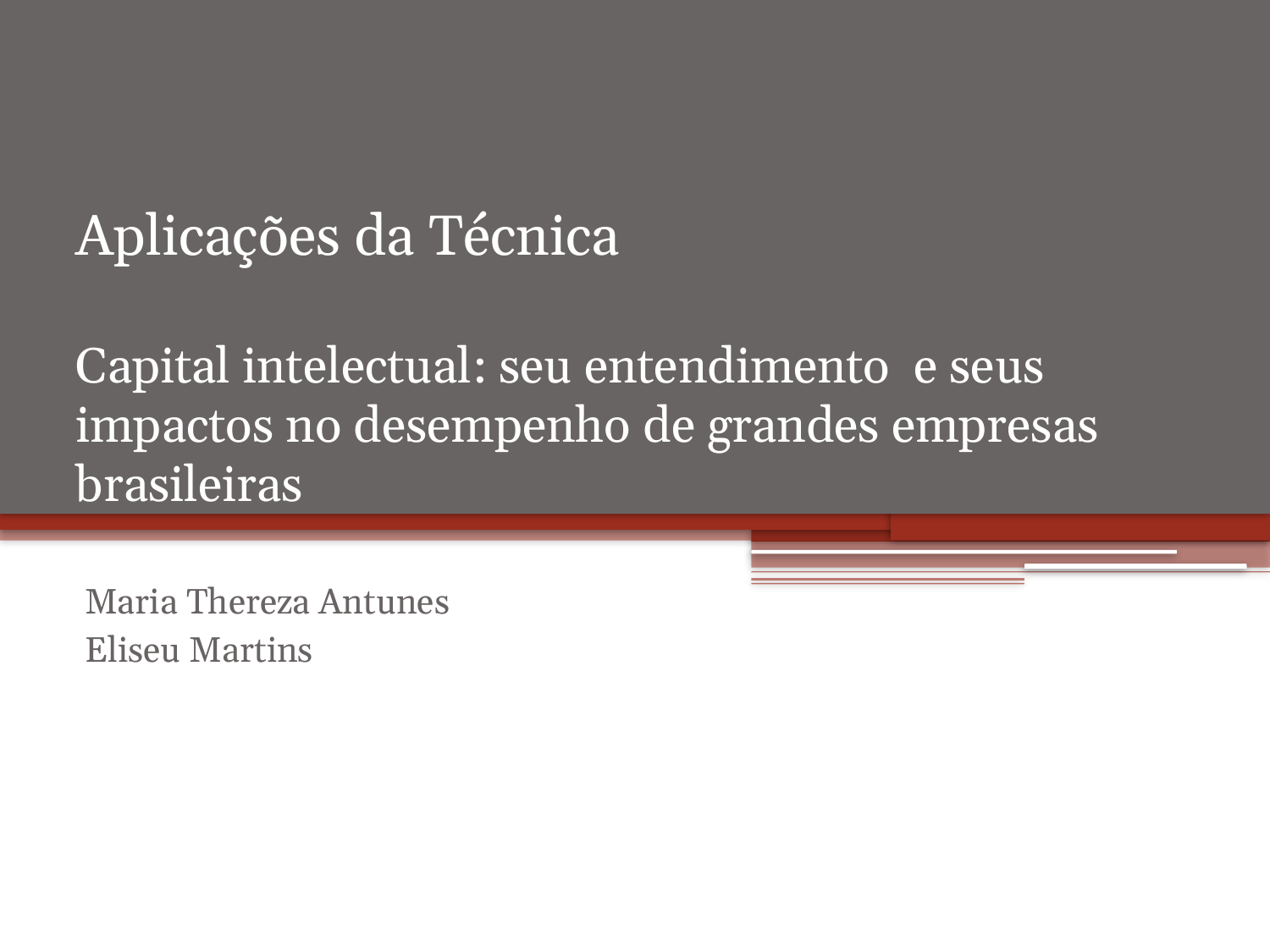

# Aplicações da Técnica Capital intelectual: seu entendimento  e seus impactos no desempenho de grandes empresas brasileiras
Maria Thereza Antunes
Eliseu Martins